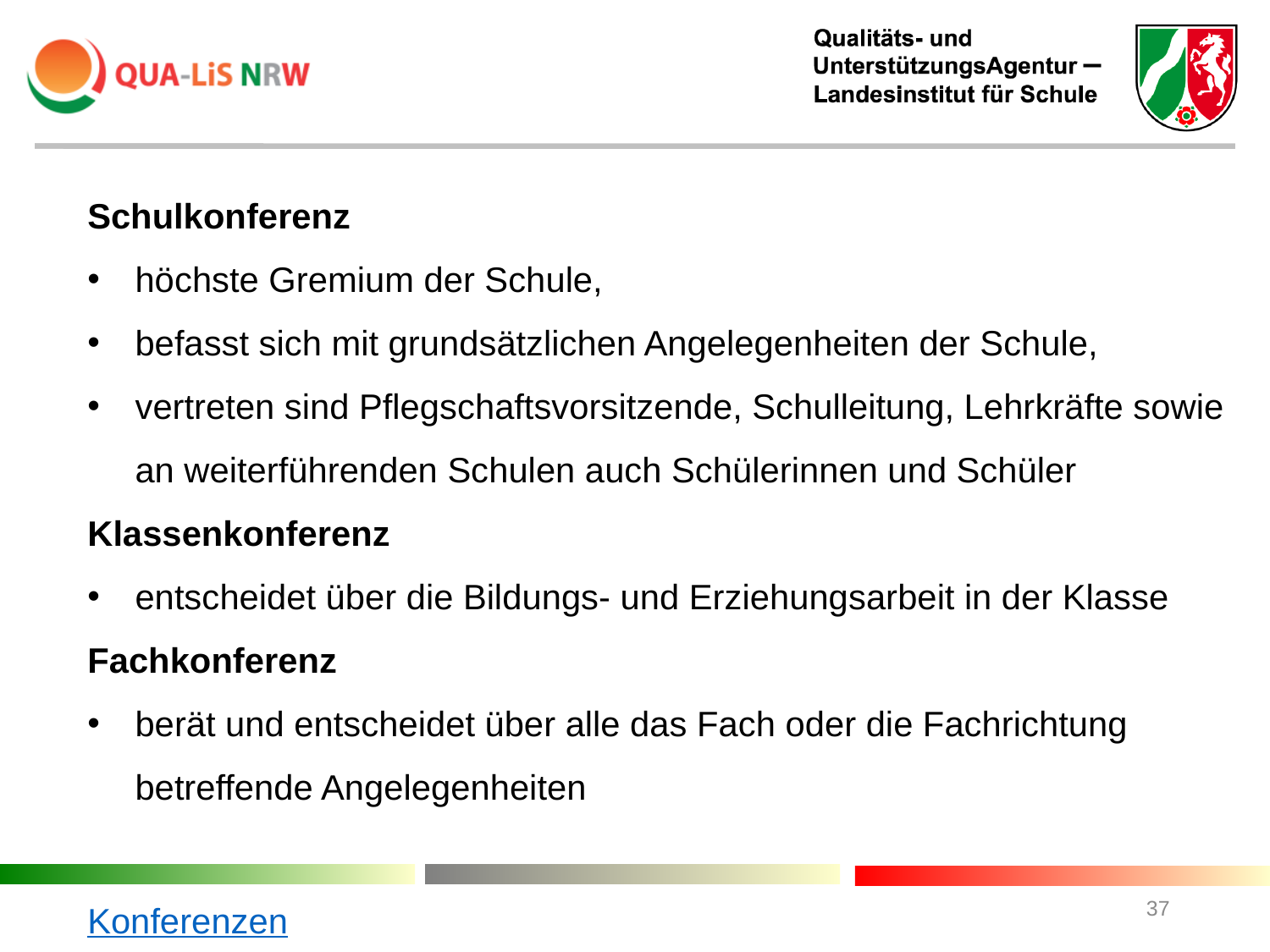

Schulkonferenz
höchste Gremium der Schule,
befasst sich mit grundsätzlichen Angelegenheiten der Schule,
vertreten sind Pflegschaftsvorsitzende, Schulleitung, Lehrkräfte sowie an weiterführenden Schulen auch Schülerinnen und Schüler
Klassenkonferenz
entscheidet über die Bildungs- und Erziehungsarbeit in der Klasse
Fachkonferenz
berät und entscheidet über alle das Fach oder die Fachrichtung betreffende Angelegenheiten

Konferenzen
37